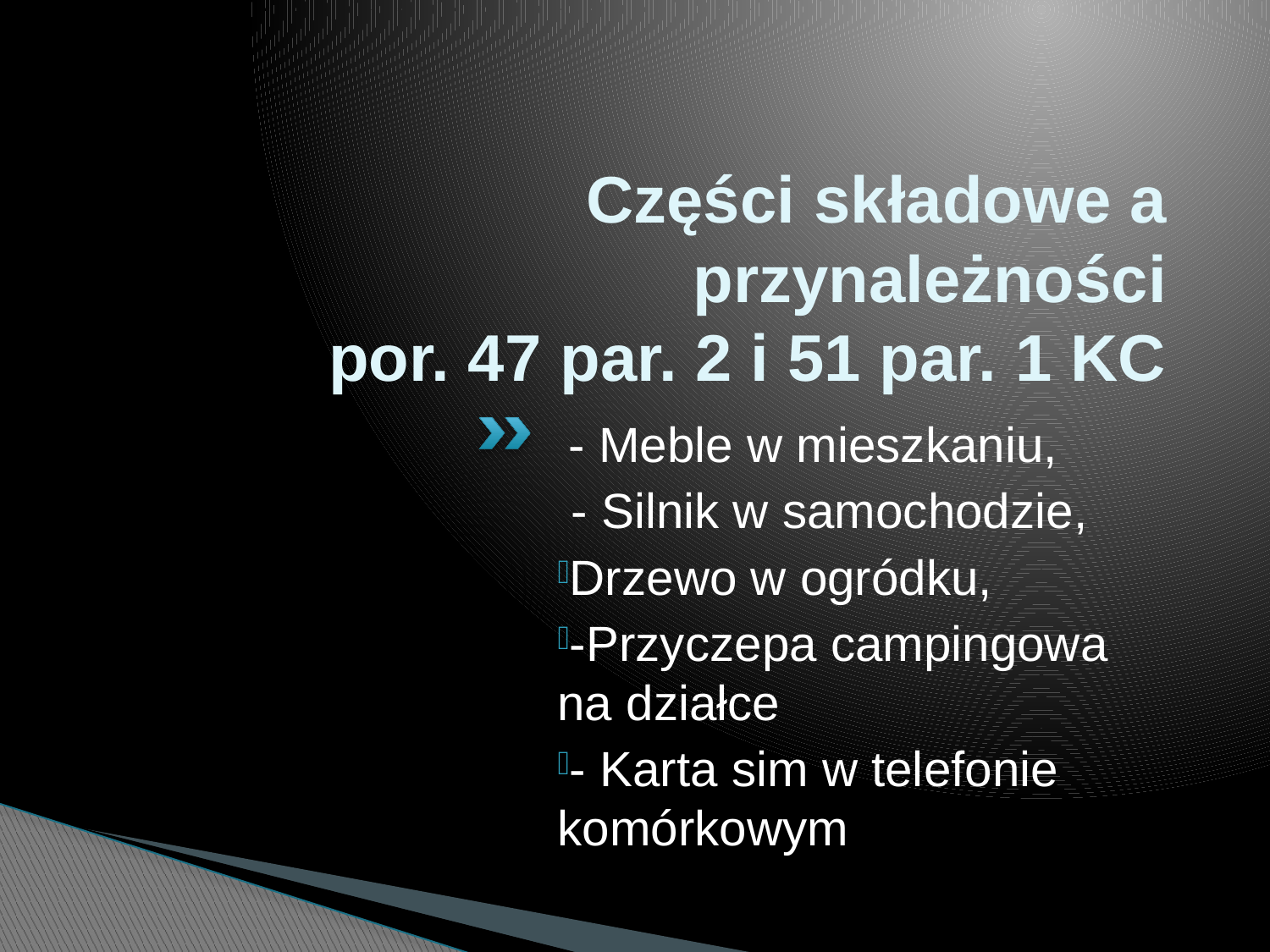

# Części składowe a przynależności por. 47 par. 2 i 51 par. 1 KC
 - Meble w mieszkaniu,
 - Silnik w samochodzie,
Drzewo w ogródku,
-Przyczepa campingowa na działce
- Karta sim w telefonie komórkowym